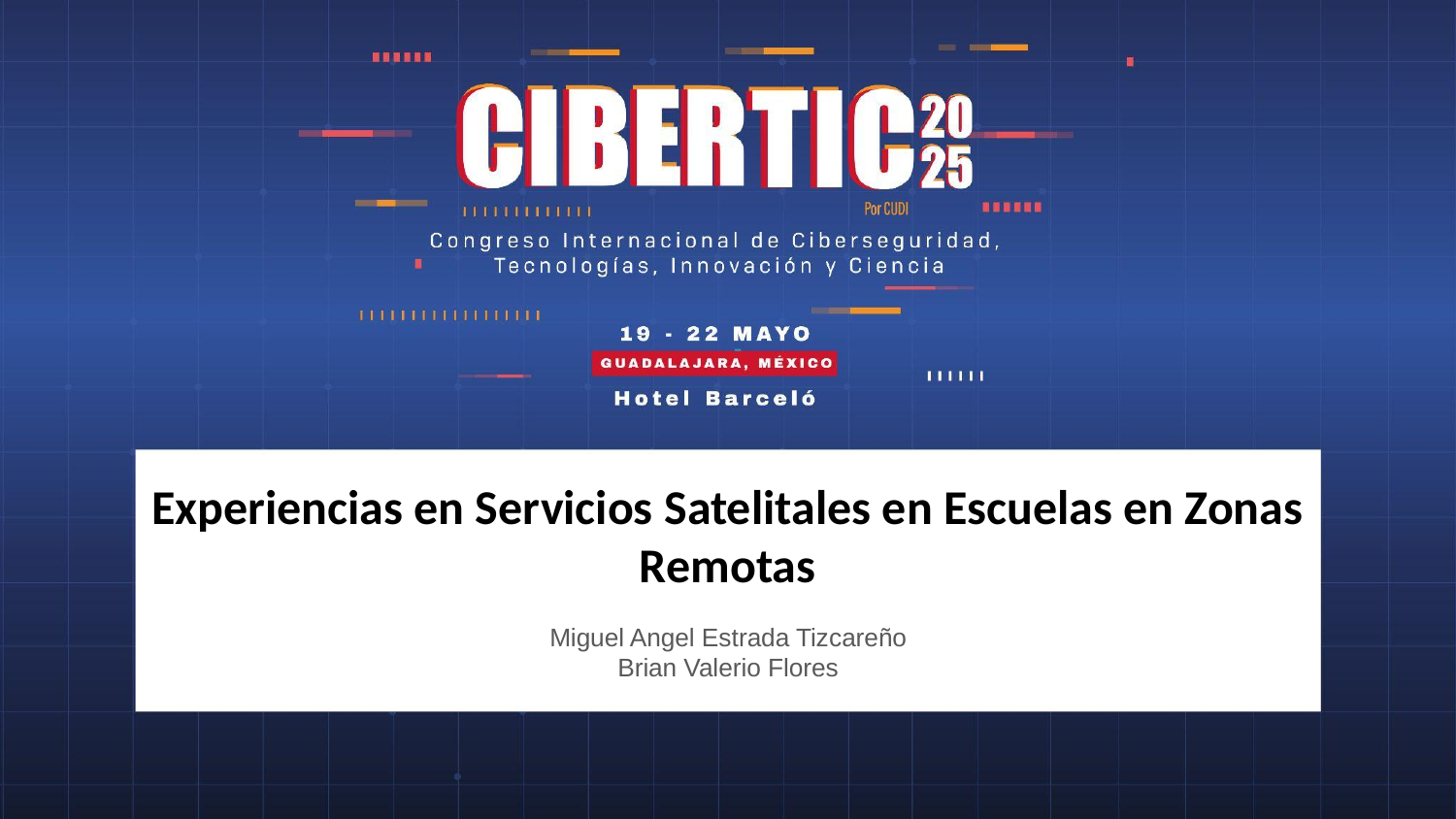

# Experiencias en Servicios Satelitales en Escuelas en Zonas Remotas
Miguel Angel Estrada Tizcareño
Brian Valerio Flores